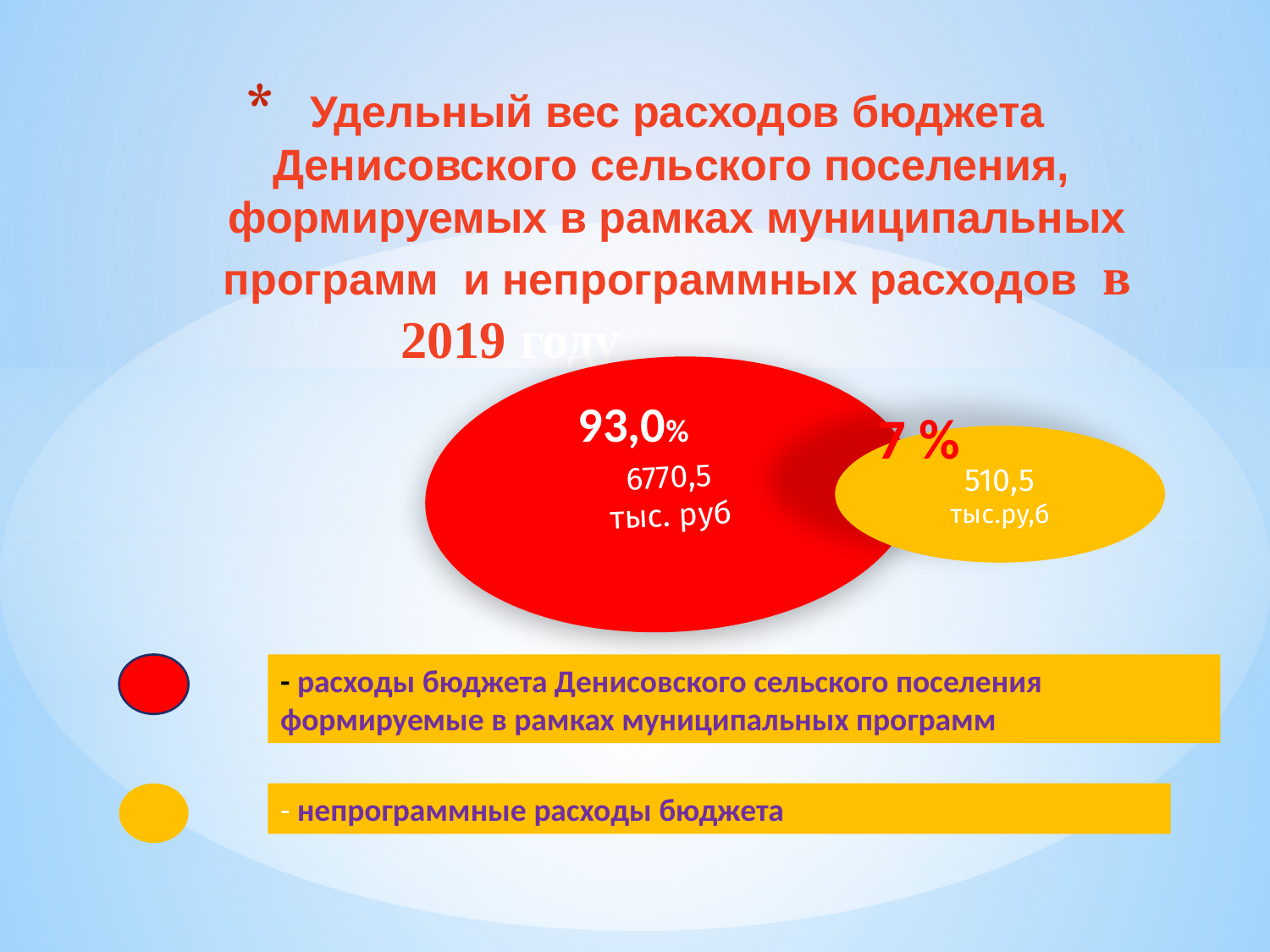

# Удельный вес расходов бюджета Денисовского сельского поселения, формируемых в рамках муниципальных программ  и непрограммных расходов  в 2019 году

93,0%

6770,5
тыс. руб
7 %
510,5
тыс.ру,б

- расходы бюджета Денисовского сельского поселения формируемые в рамках муниципальных программ
- непрограммные расходы бюджета